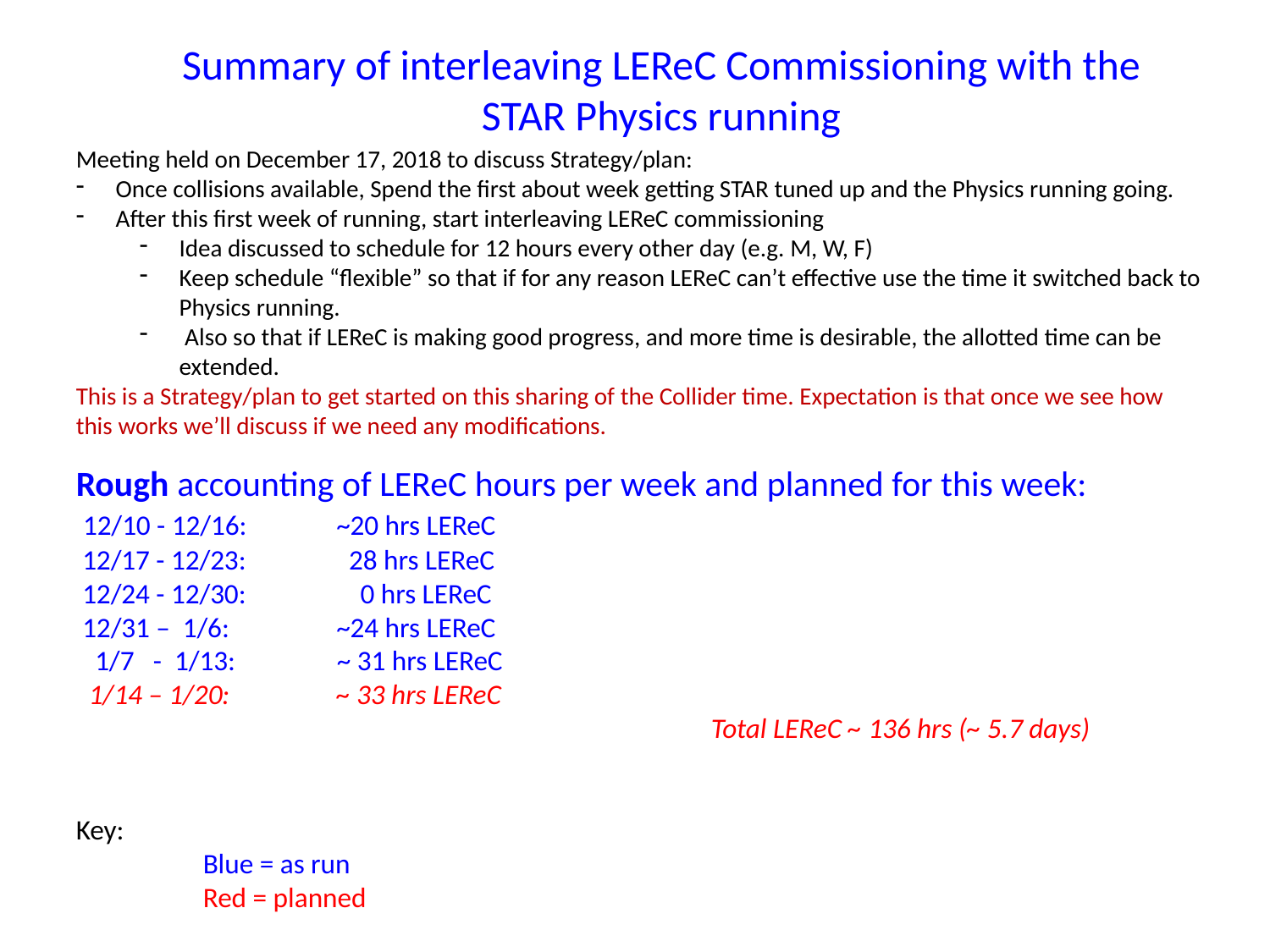

Summary of interleaving LEReC Commissioning with the STAR Physics running
Meeting held on December 17, 2018 to discuss Strategy/plan:
Once collisions available, Spend the first about week getting STAR tuned up and the Physics running going.
After this first week of running, start interleaving LEReC commissioning
Idea discussed to schedule for 12 hours every other day (e.g. M, W, F)
Keep schedule “flexible” so that if for any reason LEReC can’t effective use the time it switched back to Physics running.
 Also so that if LEReC is making good progress, and more time is desirable, the allotted time can be extended.
This is a Strategy/plan to get started on this sharing of the Collider time. Expectation is that once we see how this works we’ll discuss if we need any modifications.
Rough accounting of LEReC hours per week and planned for this week:
 12/10 - 12/16:	 ~20 hrs LEReC
 12/17 - 12/23:	   28 hrs LEReC
 12/24 - 12/30:                  0 hrs LEReC
 12/31 –  1/6:	 ~24 hrs LEReC
   1/7   -  1/13:                ~ 31 hrs LEReC
  1/14 – 1/20:	 ~ 33 hrs LEReC
					Total LEReC ~ 136 hrs (~ 5.7 days)

Key:
	Blue = as run
	Red = planned